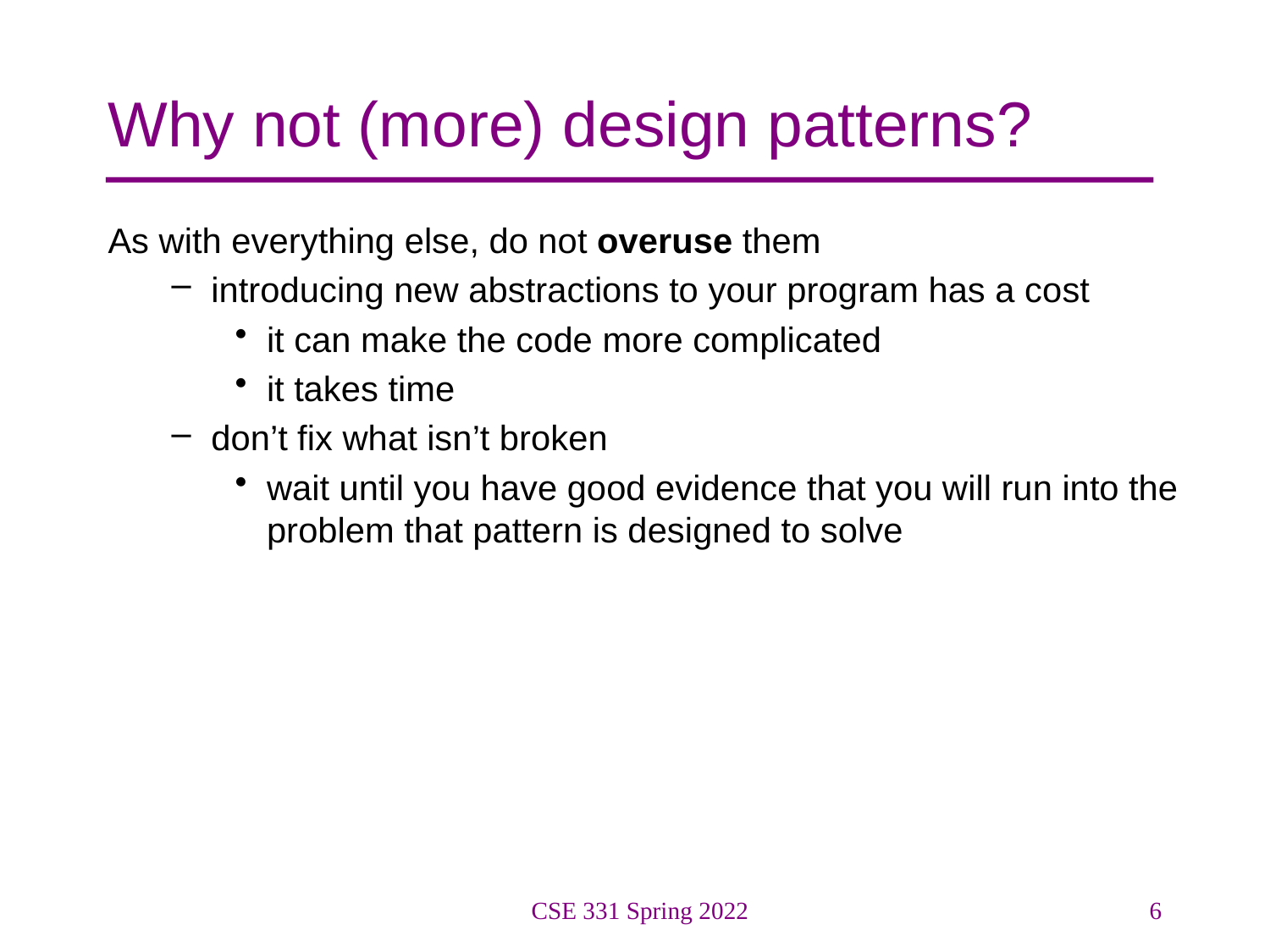

# Why not (more) design patterns?
As with everything else, do not overuse them
introducing new abstractions to your program has a cost
it can make the code more complicated
it takes time
don’t fix what isn’t broken
wait until you have good evidence that you will run into the problem that pattern is designed to solve
CSE 331 Spring 2022

6